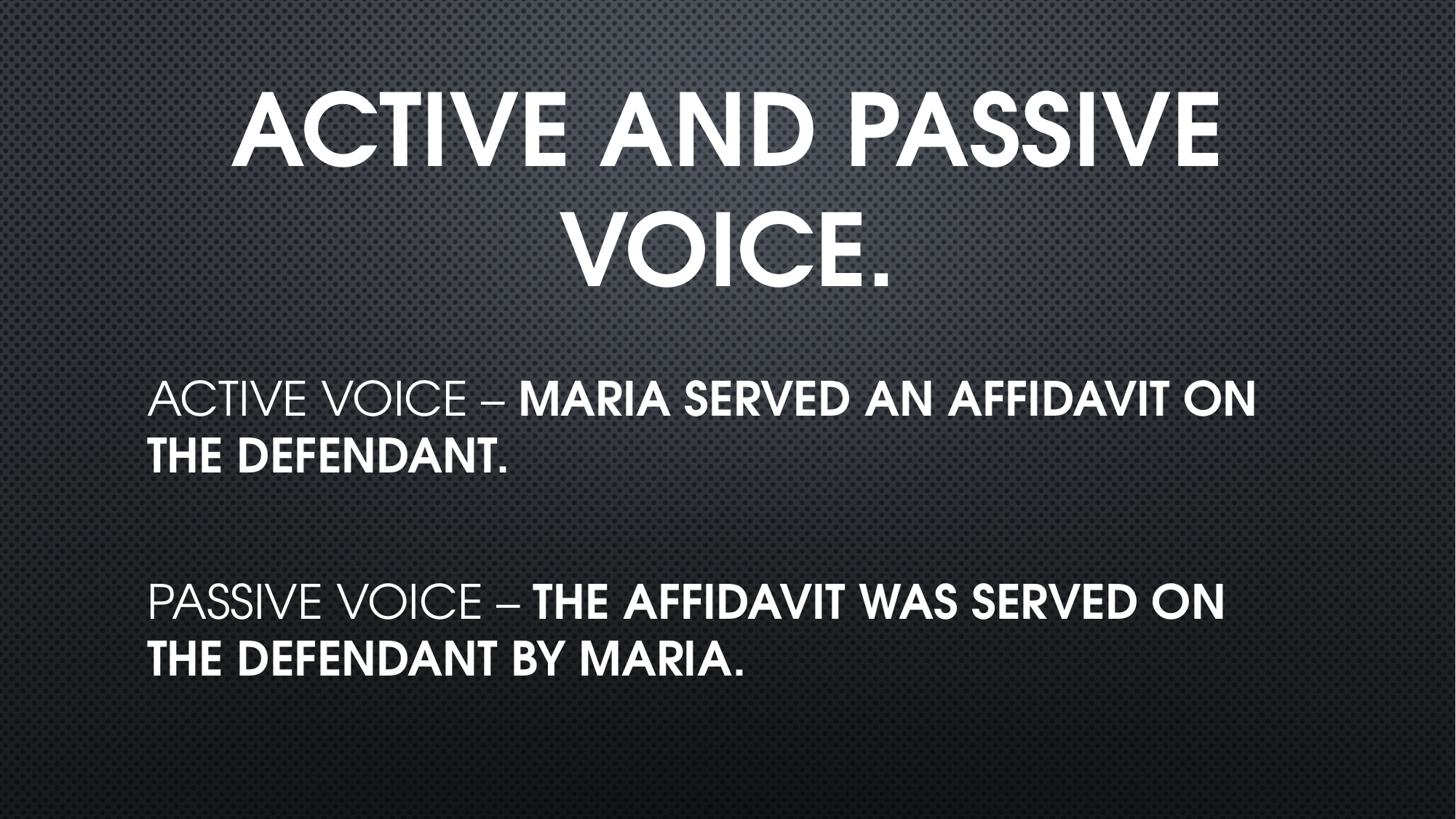

# Active and Passive Voice.

Active Voice – Maria served an affidavit on the defendant.

Passive Voice – The affidavit was served on the defendant by Maria.